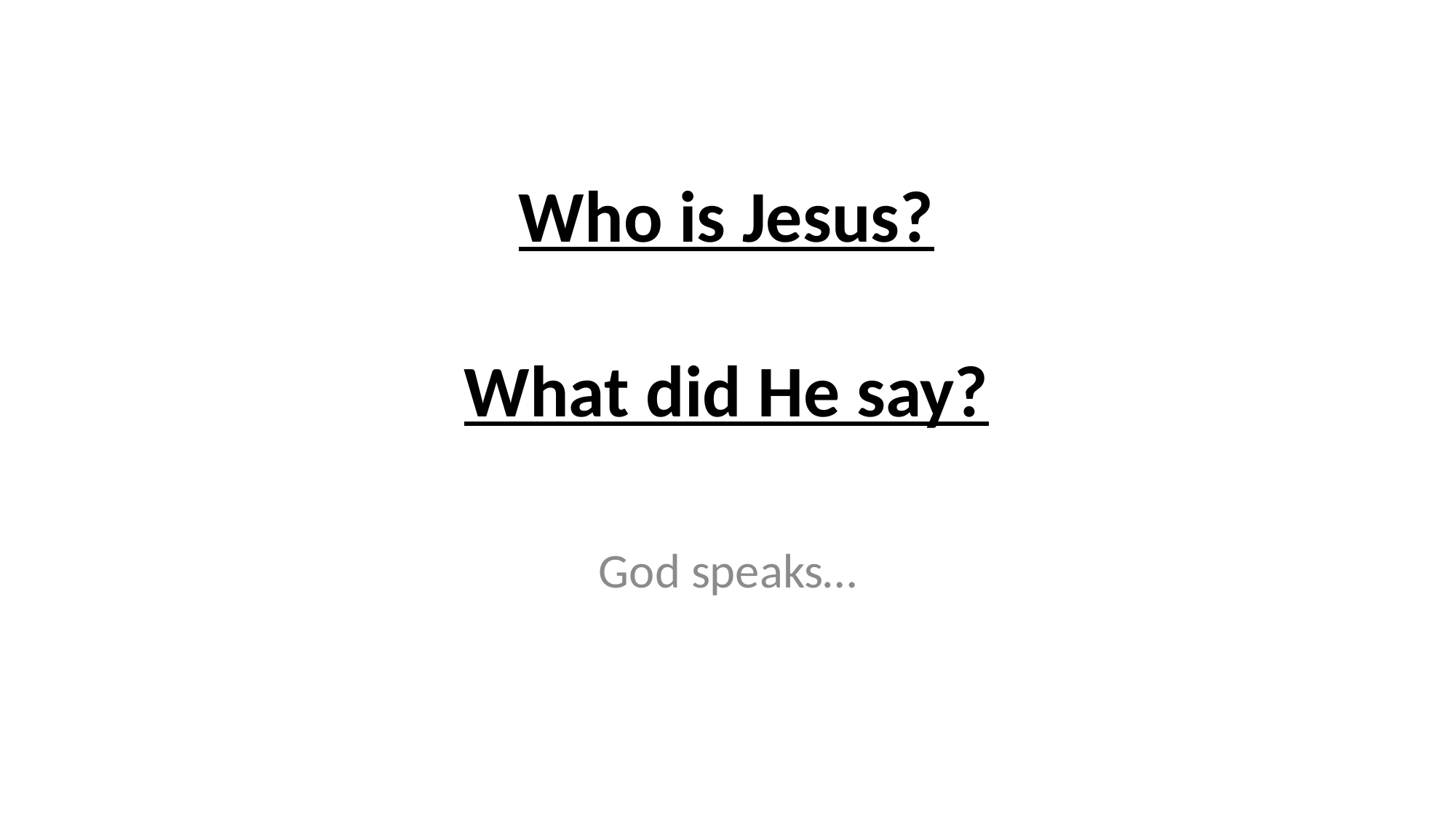

# Who is Jesus? What did He say?
God speaks…